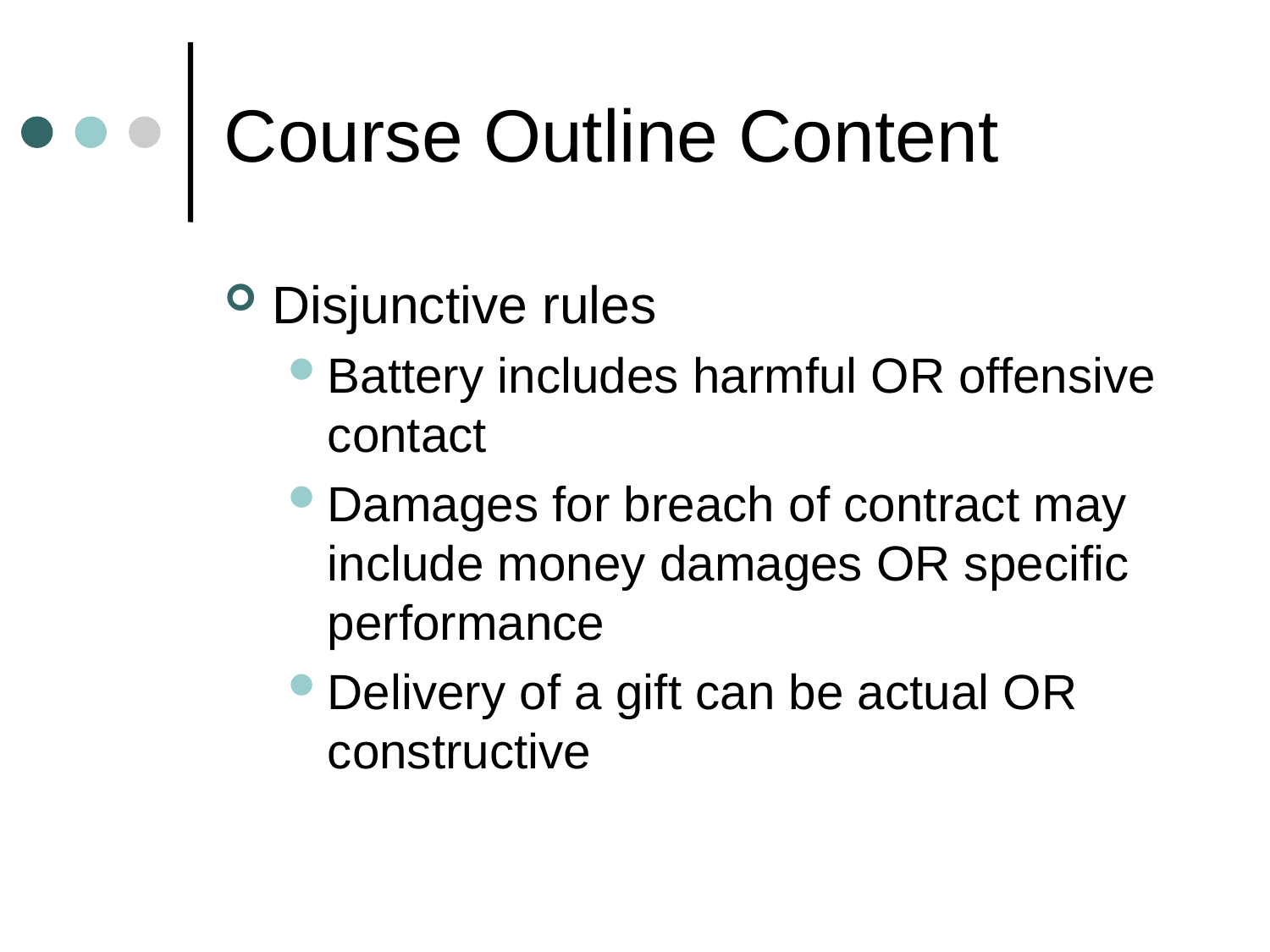

# Course Outline Content
Disjunctive rules
Battery includes harmful OR offensive contact
Damages for breach of contract may include money damages OR specific performance
Delivery of a gift can be actual OR constructive